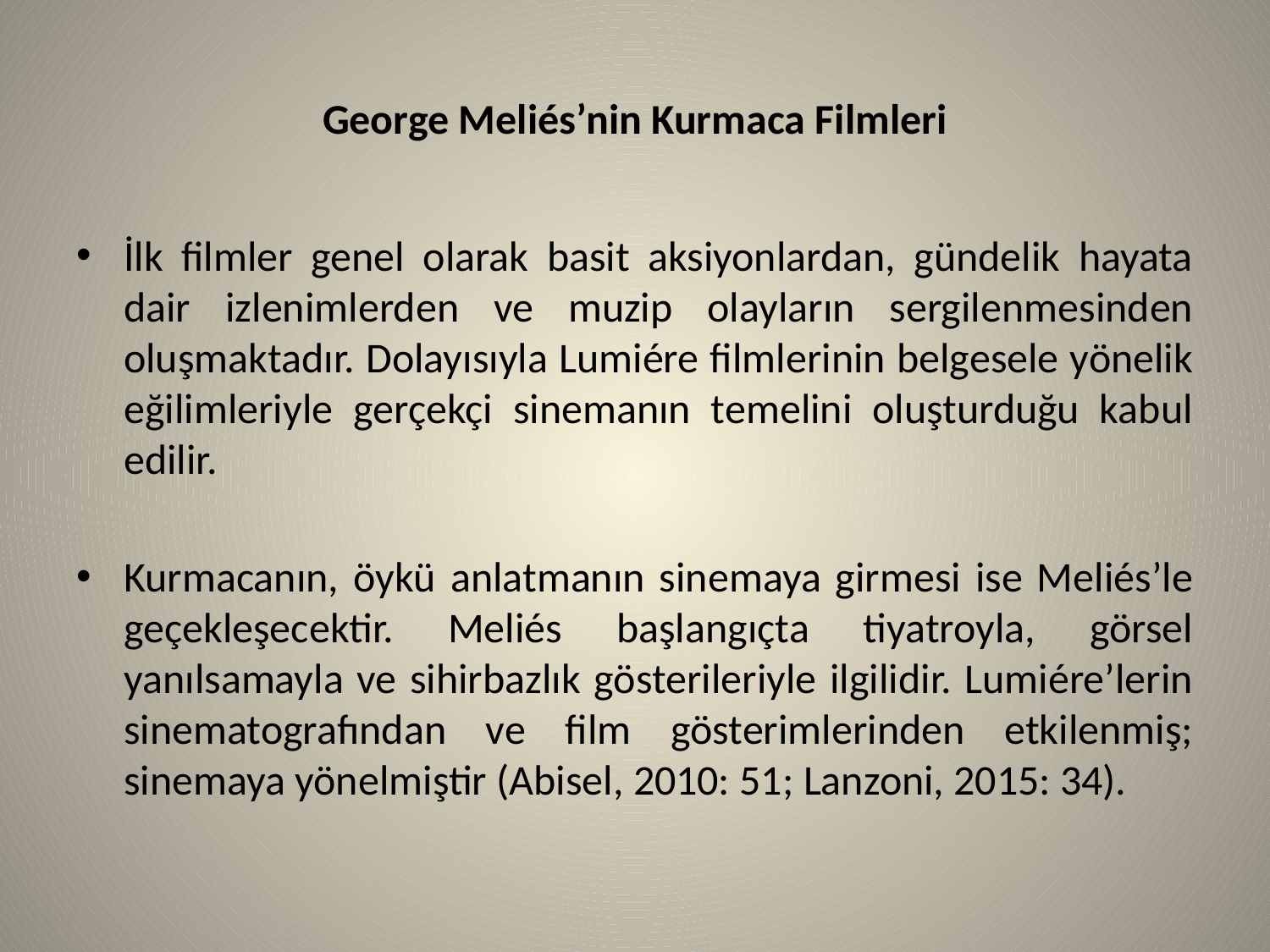

# George Meliés’nin Kurmaca Filmleri
İlk filmler genel olarak basit aksiyonlardan, gündelik hayata dair izlenimlerden ve muzip olayların sergilenmesinden oluşmaktadır. Dolayısıyla Lumiére filmlerinin belgesele yönelik eğilimleriyle gerçekçi sinemanın temelini oluşturduğu kabul edilir.

Kurmacanın, öykü anlatmanın sinemaya girmesi ise Meliés’le geçekleşecektir. Meliés başlangıçta tiyatroyla, görsel yanılsamayla ve sihirbazlık gösterileriyle ilgilidir. Lumiére’lerin sinematografından ve film gösterimlerinden etkilenmiş; sinemaya yönelmiştir (Abisel, 2010: 51; Lanzoni, 2015: 34).